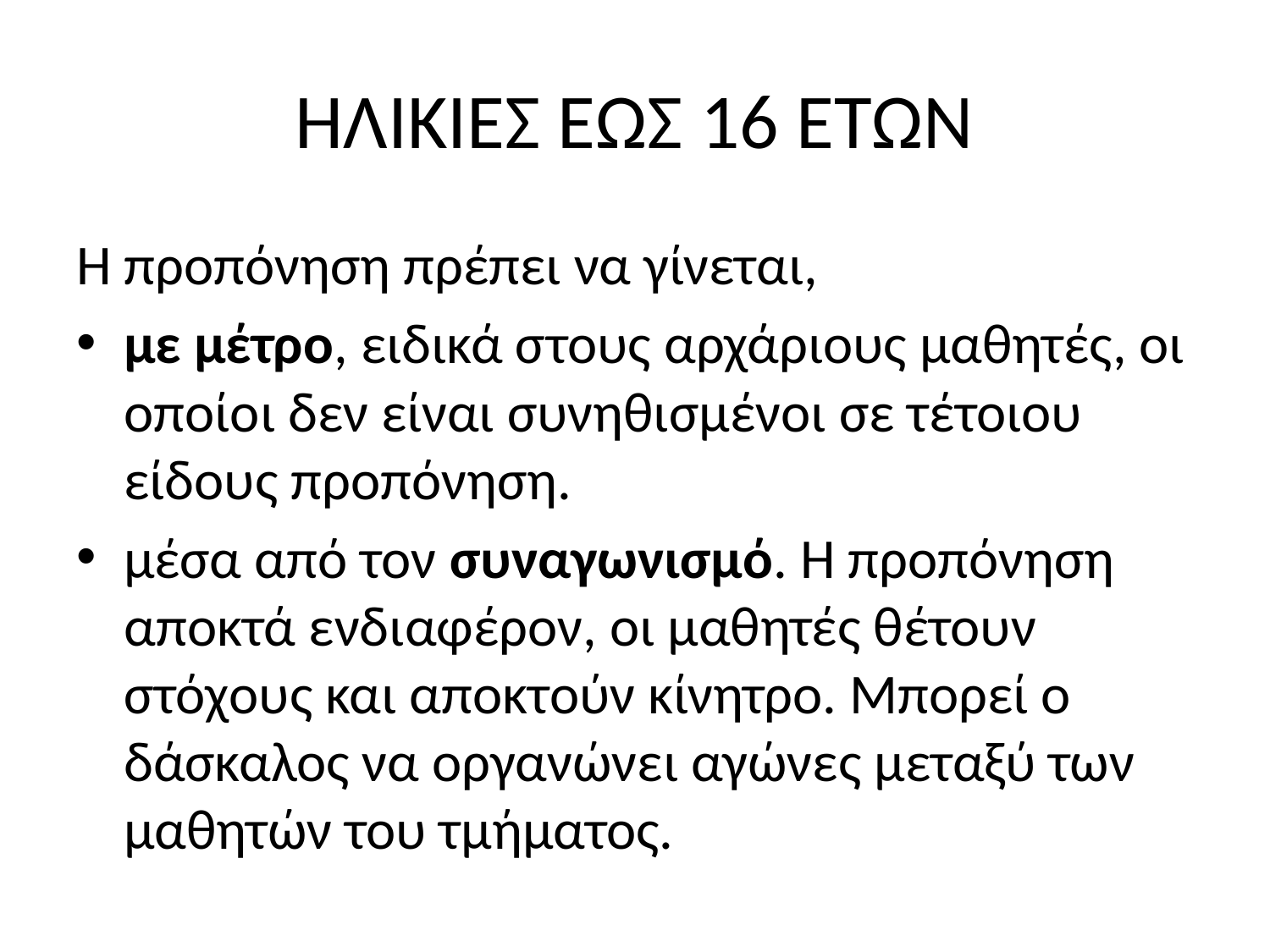

# ΗΛΙΚΙΕΣ ΕΩΣ 16 ΕΤΩΝ
Η προπόνηση πρέπει να γίνεται,
με μέτρο, ειδικά στους αρχάριους μαθητές, οι οποίοι δεν είναι συνηθισμένοι σε τέτοιου είδους προπόνηση.
μέσα από τον συναγωνισμό. Η προπόνηση αποκτά ενδιαφέρον, οι μαθητές θέτουν στόχους και αποκτούν κίνητρο. Μπορεί ο δάσκαλος να οργανώνει αγώνες μεταξύ των μαθητών του τμήματος.